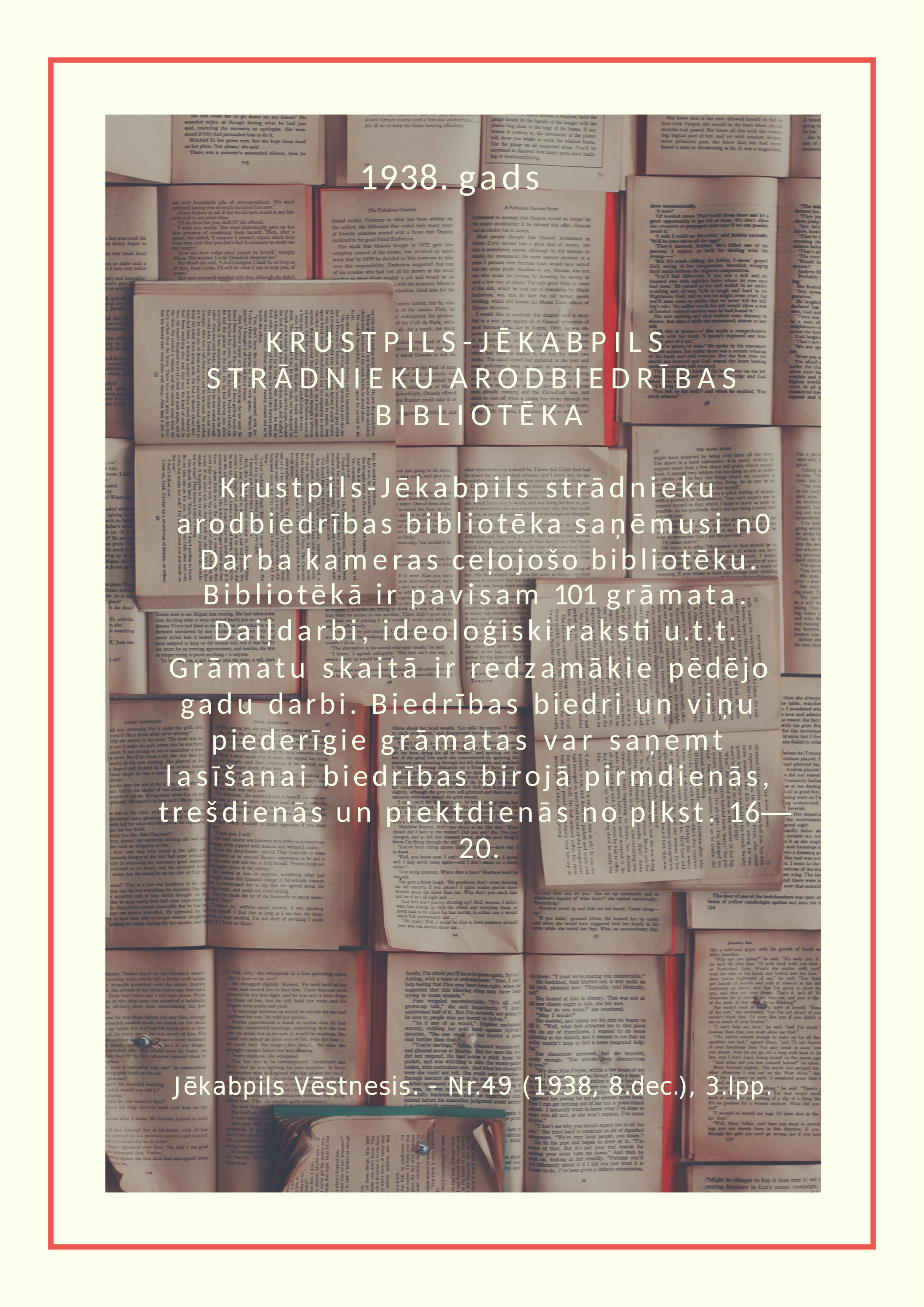

1938. gads
KRUSTPILS-JĒKABPILS  STRĀDNIEKU ARODBIEDRĪBAS  BIBLIOTĒKA

Krustpils-Jēkabpils strādnieku  arodbiedrības bibliotēka saņēmusi n0  Darba kameras ceļojošo bibliotēku.
Bibliotēkā ir pavisam 101 grāmata.
Daiļdarbi, ideoloģiski raksti u.t.t.
Grāmatu skaitā ir redzamākie pēdējo  gadu darbi. Biedrības biedri un viņu  piederīgie grāmatas var saņemt  lasīšanai biedrības birojā pirmdienās,  trešdienās un piektdienās no plkst. 16—  20.
Jēkabpils Vēstnesis. - Nr.49 (1938, 8.dec.), 3.lpp.